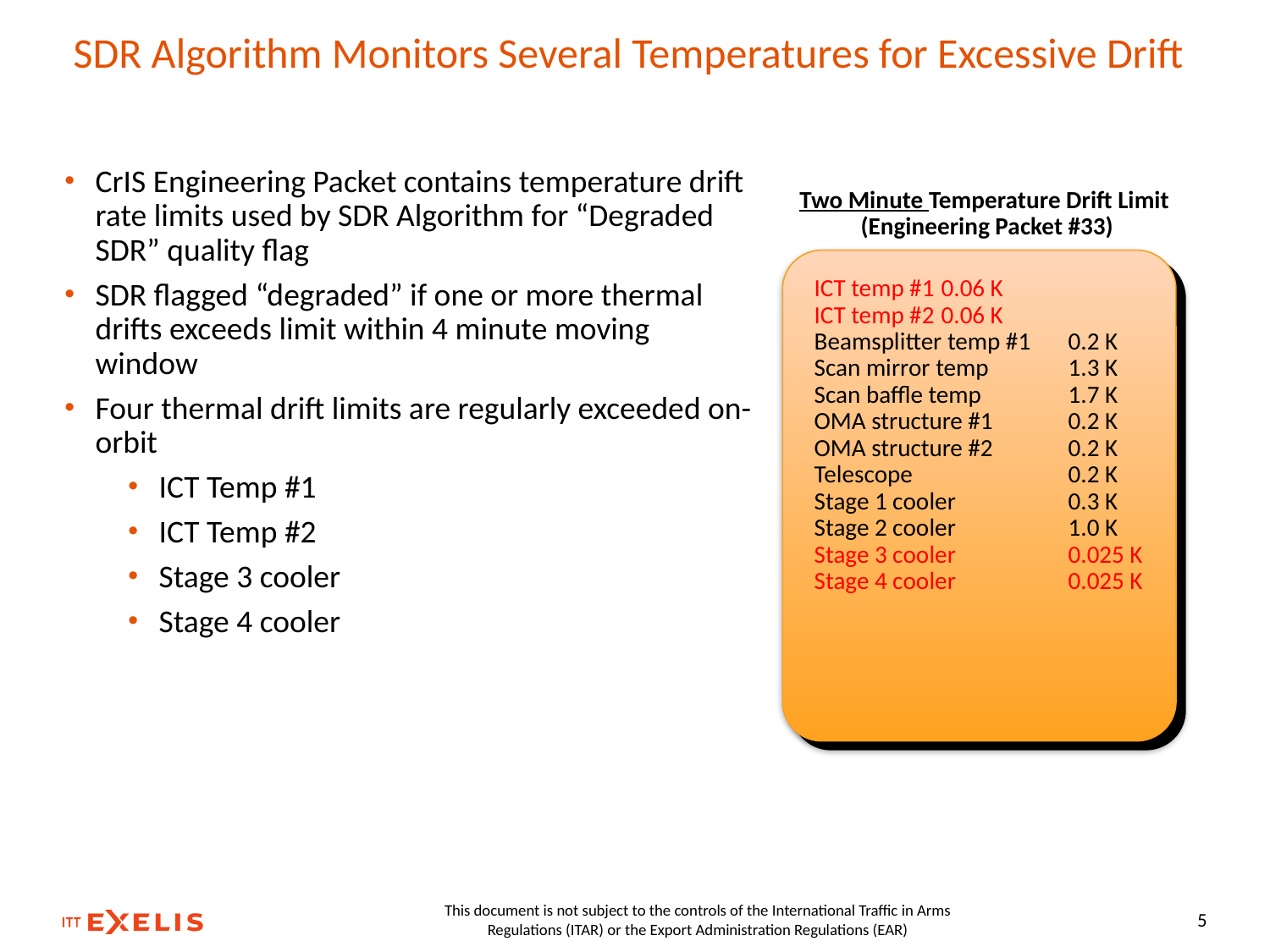

# SDR Algorithm Monitors Several Temperatures for Excessive Drift
CrIS Engineering Packet contains temperature drift rate limits used by SDR Algorithm for “Degraded SDR” quality flag
SDR flagged “degraded” if one or more thermal drifts exceeds limit within 4 minute moving window
Four thermal drift limits are regularly exceeded on-orbit
ICT Temp #1
ICT Temp #2
Stage 3 cooler
Stage 4 cooler
Two Minute Temperature Drift Limit
(Engineering Packet #33)

ICT temp #1	0.06 K
ICT temp #2	0.06 K
Beamsplitter temp #1	0.2 K
Scan mirror temp	1.3 K
Scan baffle temp	1.7 K
OMA structure #1     	0.2 K
OMA structure #2    	0.2 K
Telescope                   	0.2 K
Stage 1 cooler           	0.3 K
Stage 2 cooler            	1.0 K
Stage 3 cooler           	0.025 K
Stage 4 cooler           	0.025 K

This document is not subject to the controls of the International Traffic in Arms Regulations (ITAR) or the Export Administration Regulations (EAR)
5